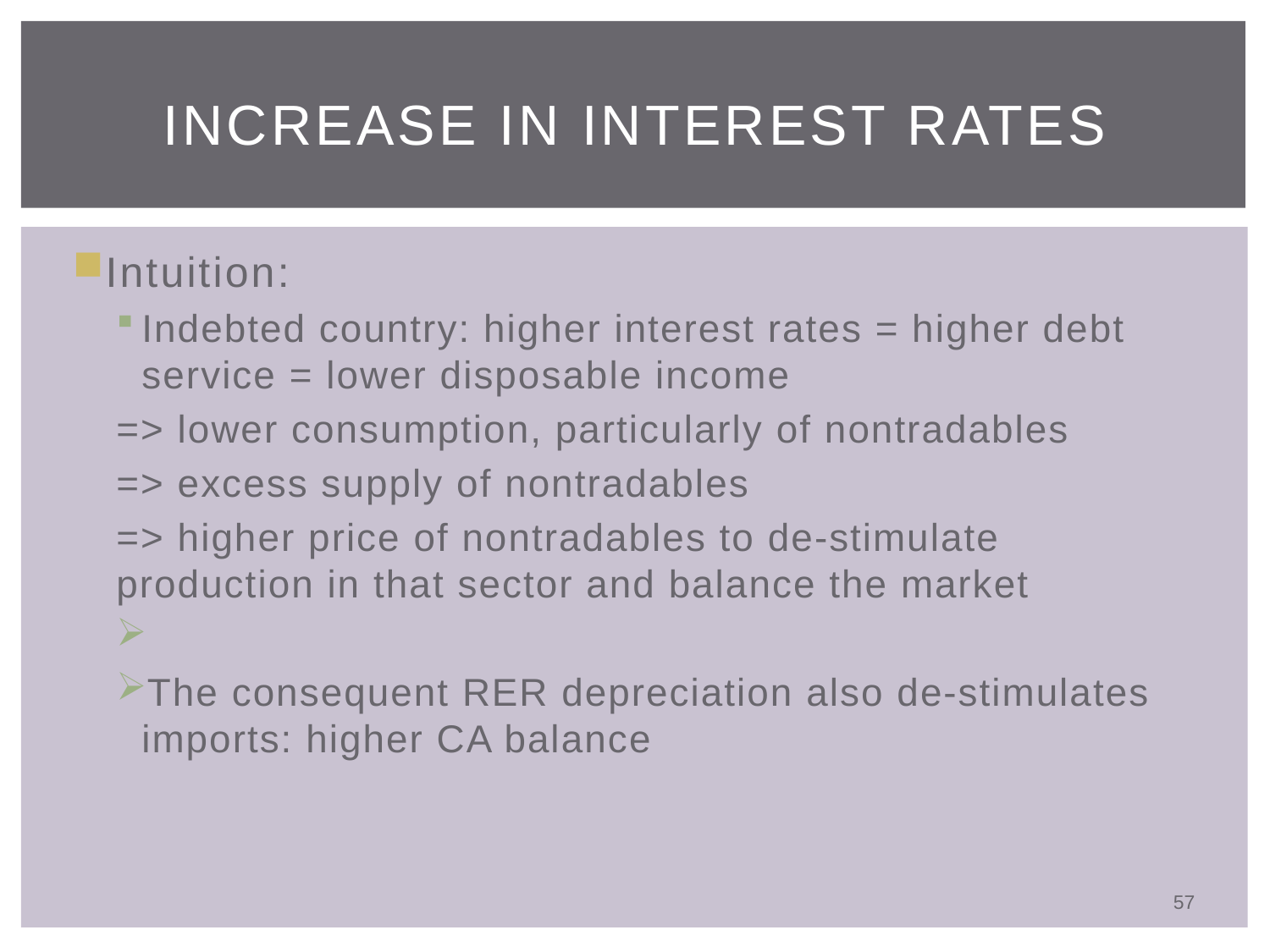

# Increase in Interest rates
Intuition:
Indebted country: higher interest rates = higher debt service = lower disposable income
=> lower consumption, particularly of nontradables
=> excess supply of nontradables
=> higher price of nontradables to de-stimulate production in that sector and balance the market

The consequent RER depreciation also de-stimulates imports: higher CA balance

57